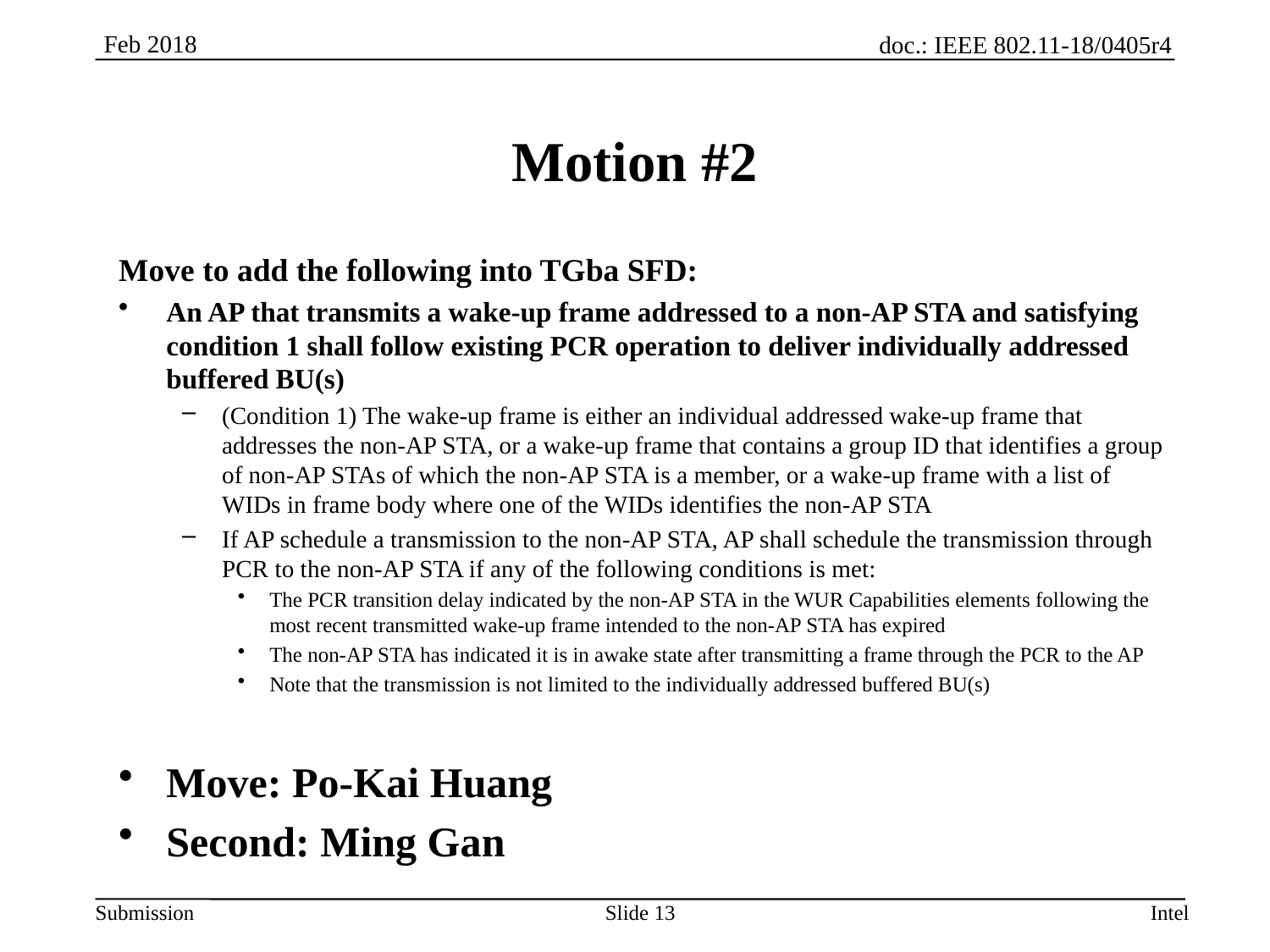

# Motion #2
Move to add the following into TGba SFD:
An AP that transmits a wake-up frame addressed to a non-AP STA and satisfying condition 1 shall follow existing PCR operation to deliver individually addressed buffered BU(s)
(Condition 1) The wake-up frame is either an individual addressed wake-up frame that addresses the non-AP STA, or a wake-up frame that contains a group ID that identifies a group of non-AP STAs of which the non-AP STA is a member, or a wake-up frame with a list of WIDs in frame body where one of the WIDs identifies the non-AP STA
If AP schedule a transmission to the non-AP STA, AP shall schedule the transmission through PCR to the non-AP STA if any of the following conditions is met:
The PCR transition delay indicated by the non-AP STA in the WUR Capabilities elements following the most recent transmitted wake-up frame intended to the non-AP STA has expired
The non-AP STA has indicated it is in awake state after transmitting a frame through the PCR to the AP
Note that the transmission is not limited to the individually addressed buffered BU(s)

Move: Po-Kai Huang
Second: Ming Gan
Slide 13
Intel